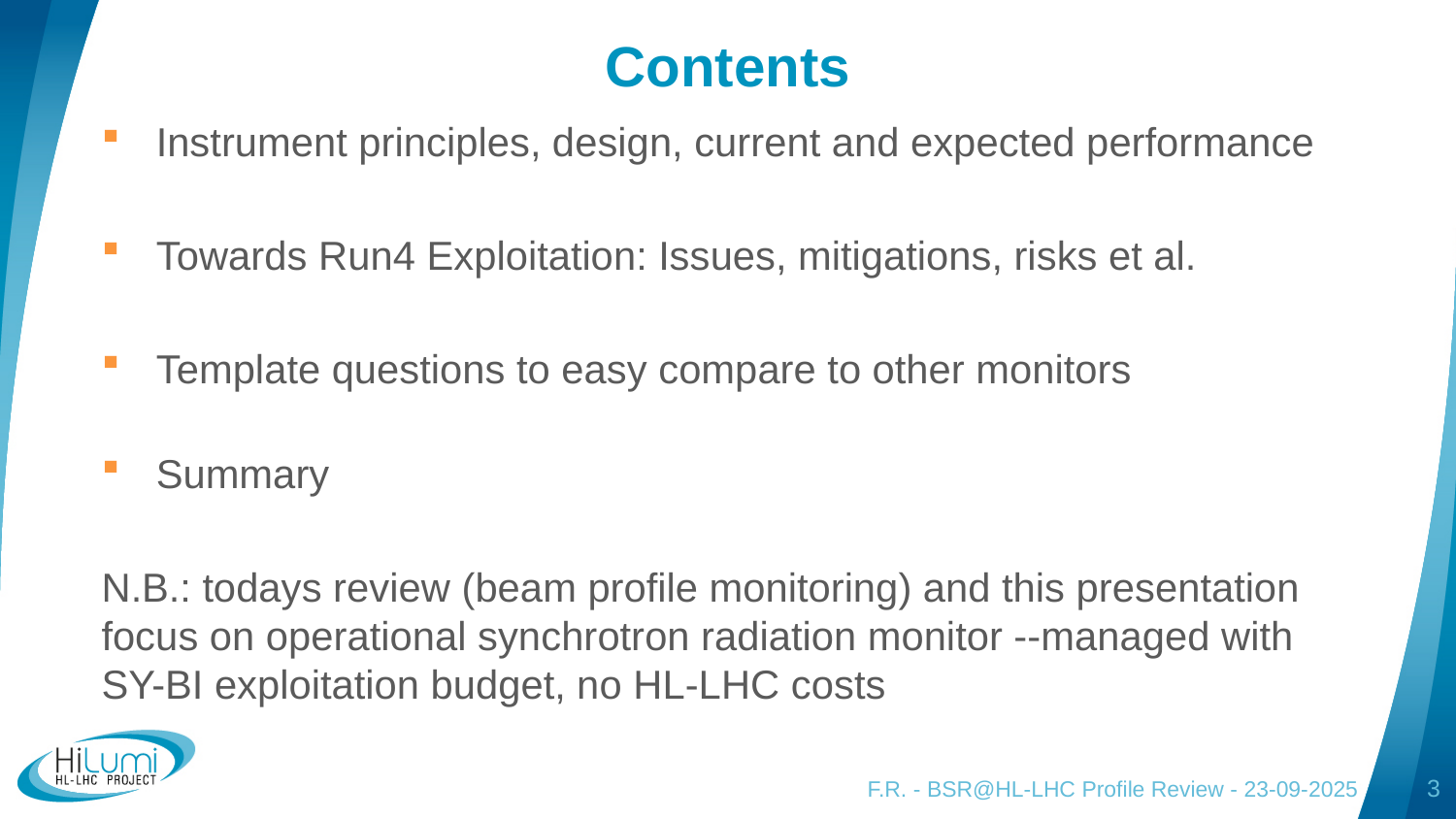

# Contents
Instrument principles, design, current and expected performance

Towards Run4 Exploitation: Issues, mitigations, risks et al.

Template questions to easy compare to other monitors
Summary

N.B.: todays review (beam profile monitoring) and this presentation focus on operational synchrotron radiation monitor --managed with SY-BI exploitation budget, no HL-LHC costs

F.R. - BSR@HL-LHC Profile Review - 23-09-2025
3